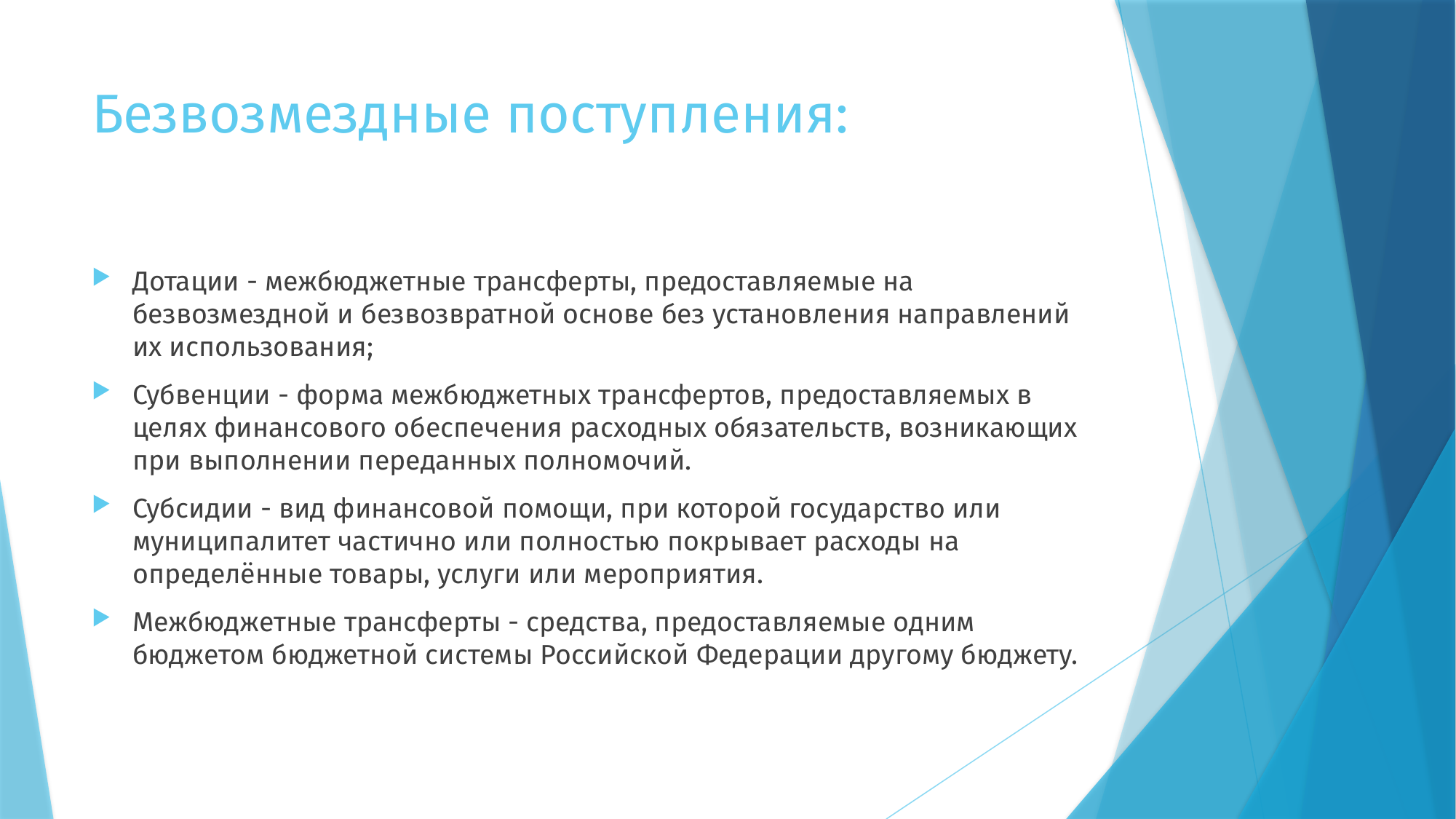

# Безвозмездные поступления:
Дотации - межбюджетные трансферты, предоставляемые на безвозмездной и безвозвратной основе без установления направлений их использования;
Субвенции - форма межбюджетных трансфертов, предоставляемых в целях финансового обеспечения расходных обязательств, возникающих при выполнении переданных полномочий.
Субсидии - вид финансовой помощи, при которой государство или муниципалитет частично или полностью покрывает расходы на определённые товары, услуги или мероприятия.
Межбюджетные трансферты - средства, предоставляемые одним бюджетом бюджетной системы Российской Федерации другому бюджету.